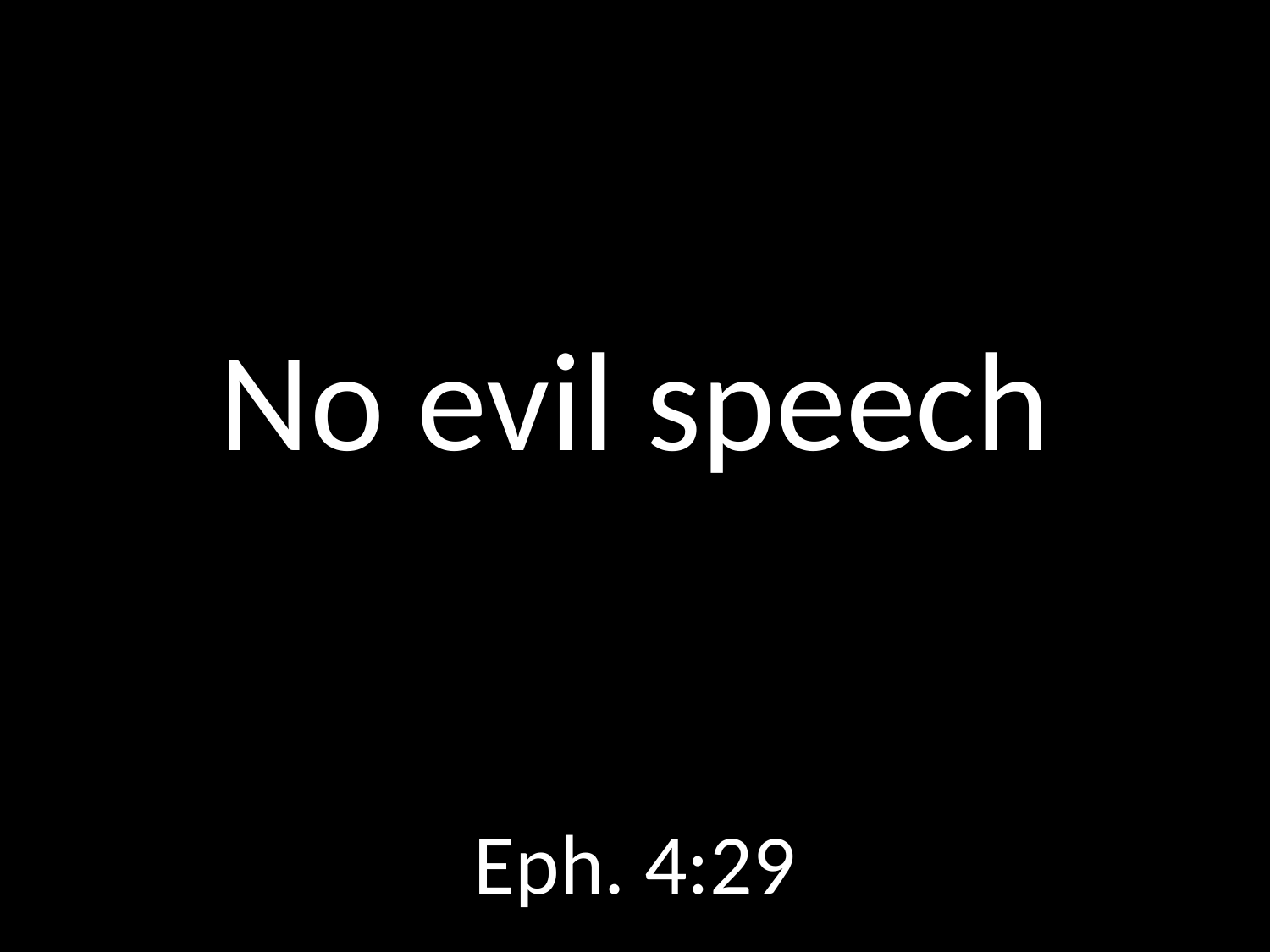

# No evil speech
GOD
GOD
Eph. 4:29